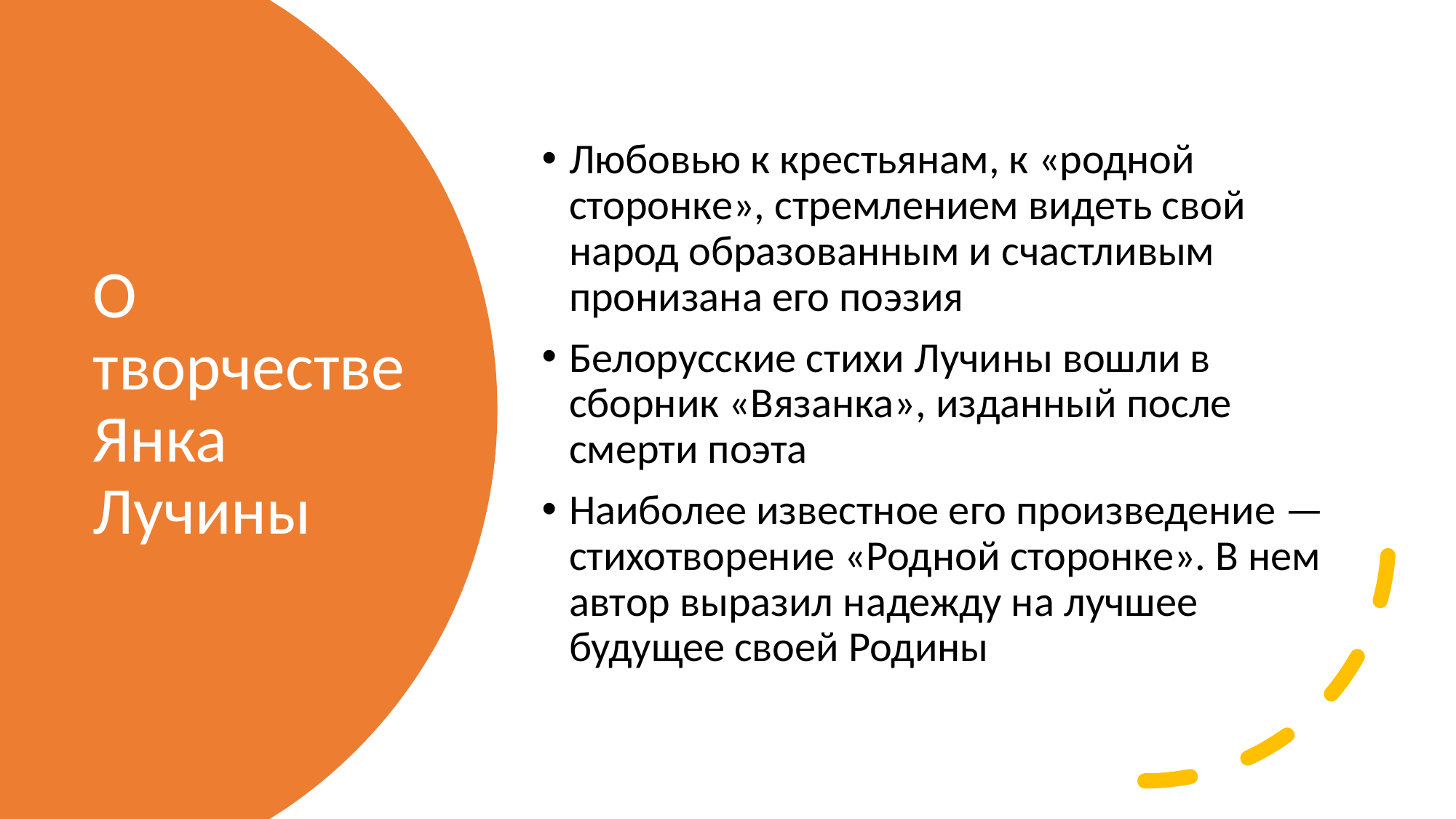

Любовью к крестьянам, к «родной сторонке», стремлением видеть свой народ образованным и счастливым пронизана его поэзия
Белорусские стихи Лучины вошли в сборник «Вязанка», изданный после смерти поэта
Наиболее известное его произведение — стихотворение «Родной сторонке». В нем автор выразил надежду на лучшее будущее своей Родины
# О творчестве Янка Лучины